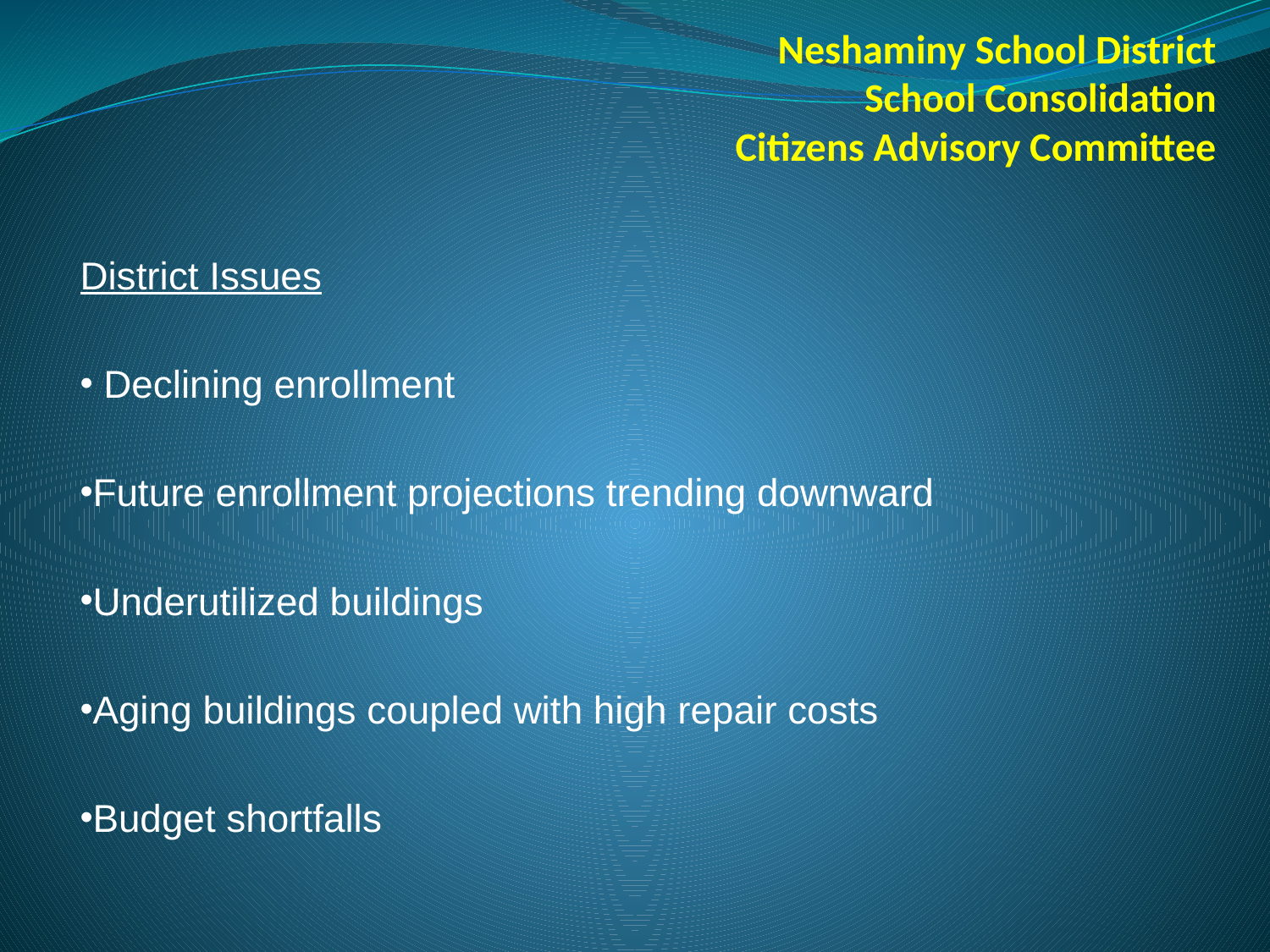

Neshaminy School District
School Consolidation
Citizens Advisory Committee

District Issues

 Declining enrollment

Future enrollment projections trending downward

Underutilized buildings

Aging buildings coupled with high repair costs

Budget shortfalls